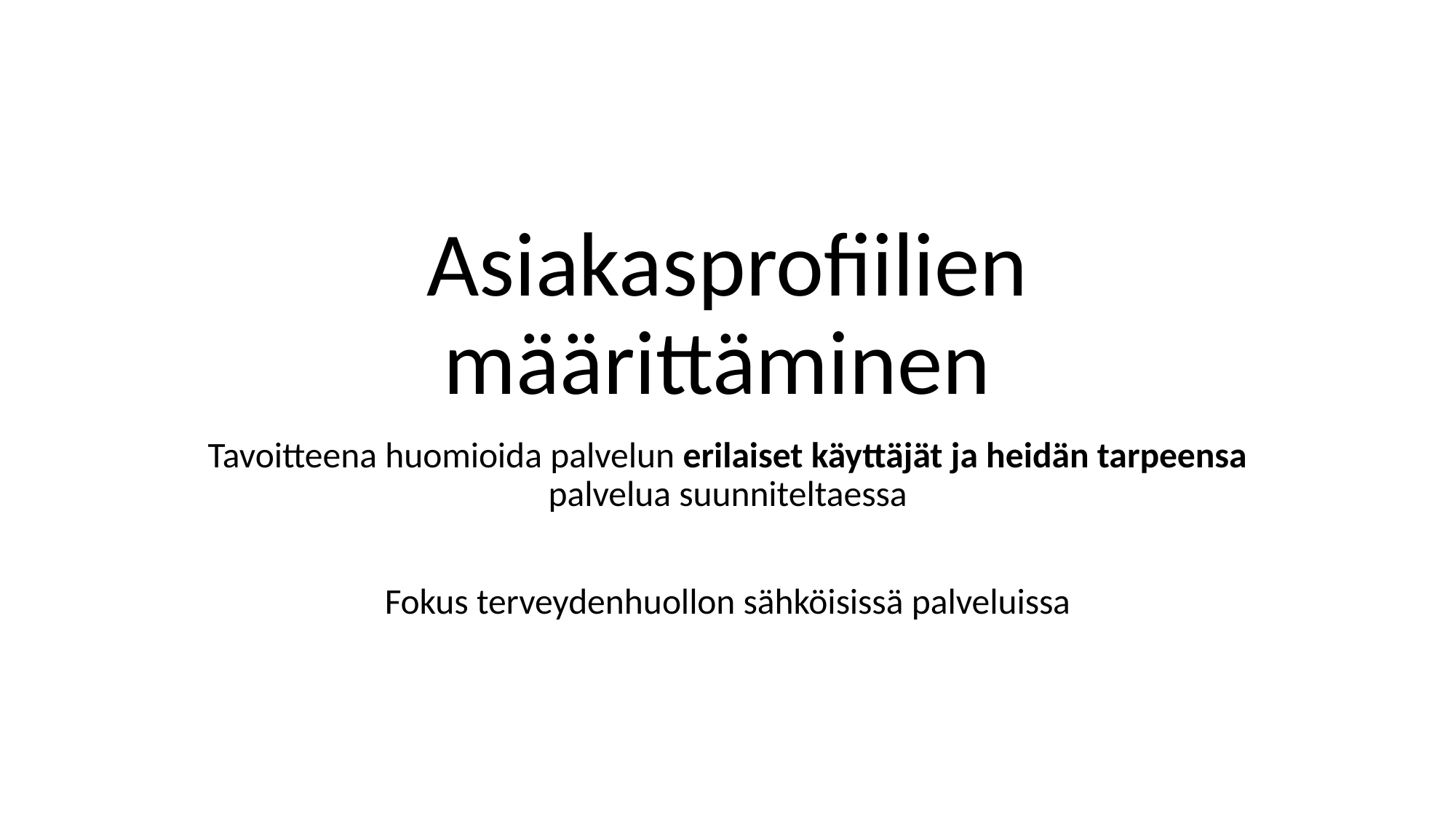

# Asiakasprofiilien määrittäminen
Tavoitteena huomioida palvelun erilaiset käyttäjät ja heidän tarpeensa palvelua suunniteltaessa

Fokus terveydenhuollon sähköisissä palveluissa